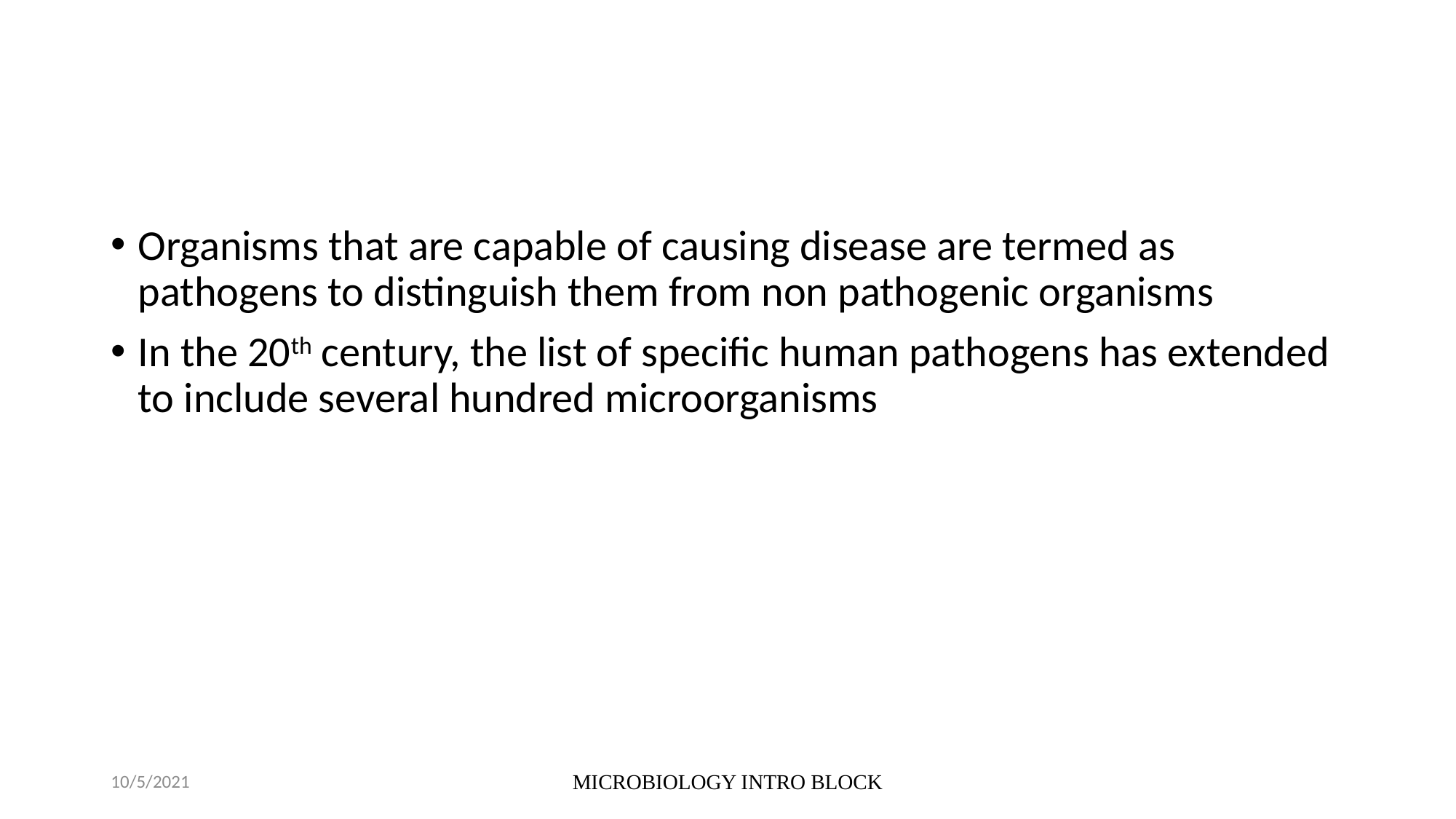

#
Organisms that are capable of causing disease are termed as pathogens to distinguish them from non pathogenic organisms
In the 20th century, the list of specific human pathogens has extended to include several hundred microorganisms

10/5/2021
MICROBIOLOGY INTRO BLOCK